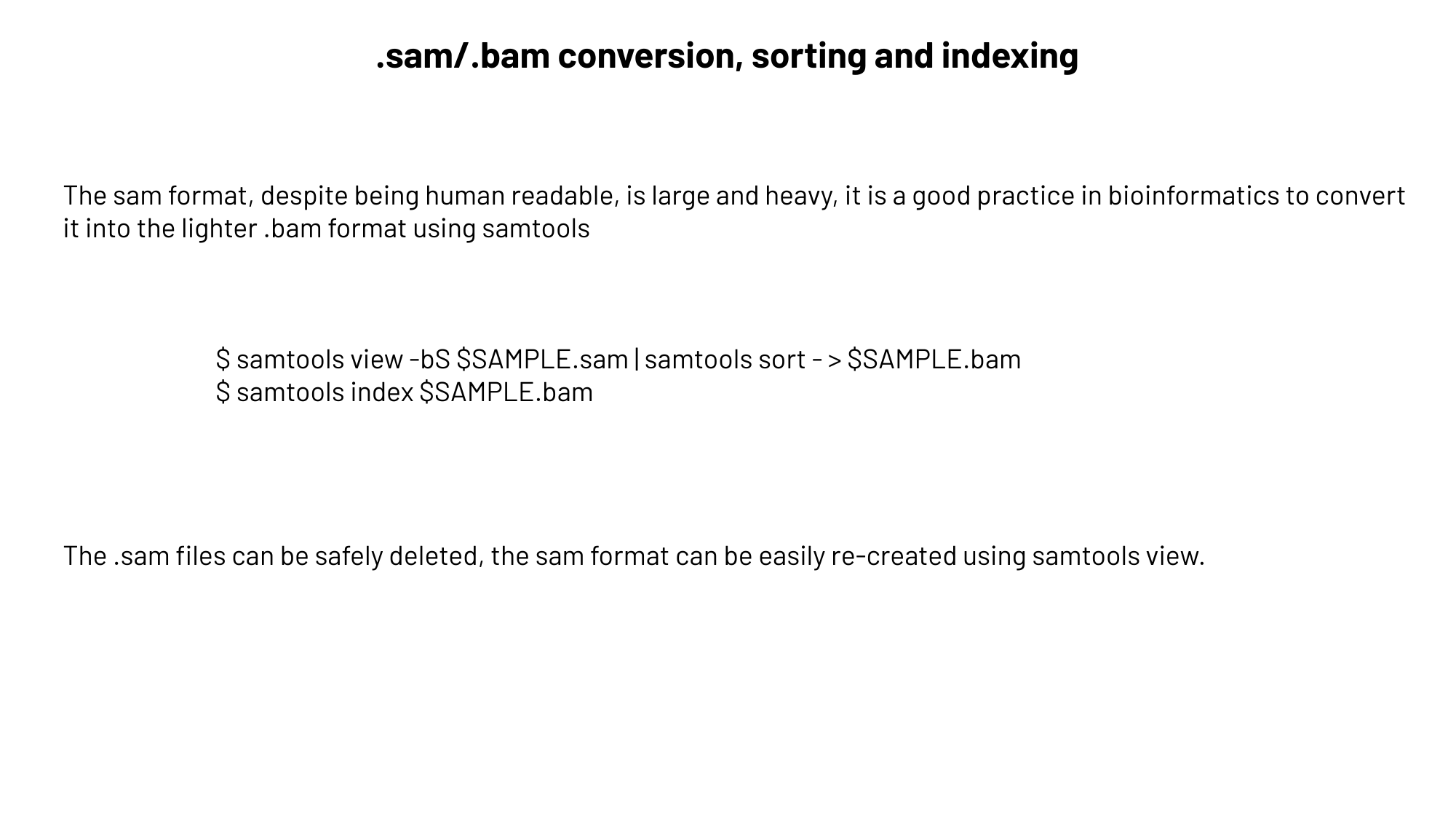

.sam/.bam conversion, sorting and indexing
The sam format, despite being human readable, is large and heavy, it is a good practice in bioinformatics to convert it into the lighter .bam format using samtools

	        $ samtools view -bS $SAMPLE.sam | samtools sort - > $SAMPLE.bam
	        $ samtools index $SAMPLE.bam

The .sam files can be safely deleted, the sam format can be easily re-created using samtools view.